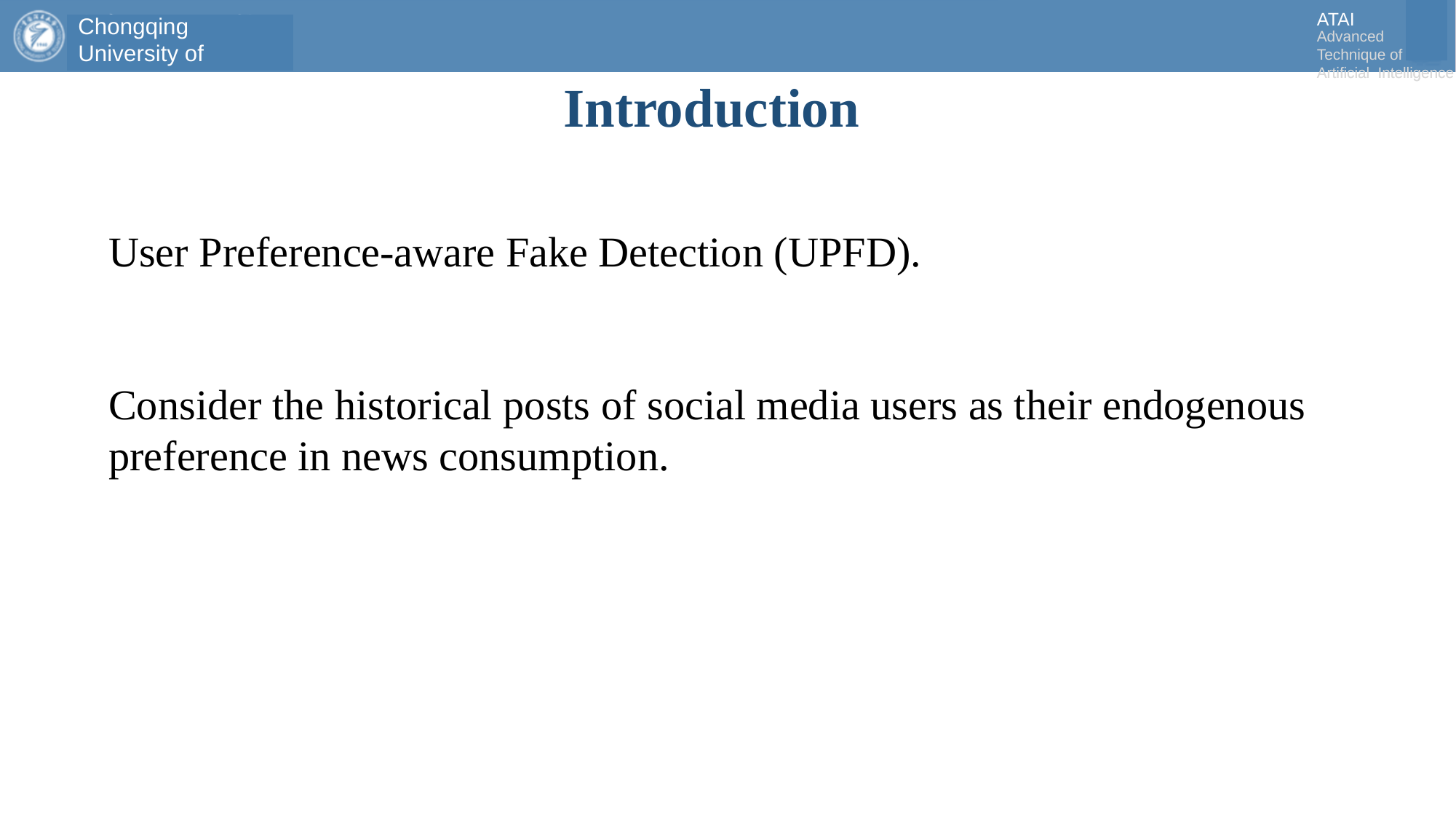

# Introduction
User Preference-aware Fake Detection (UPFD).

Consider the historical posts of social media users as their endogenous preference in news consumption.